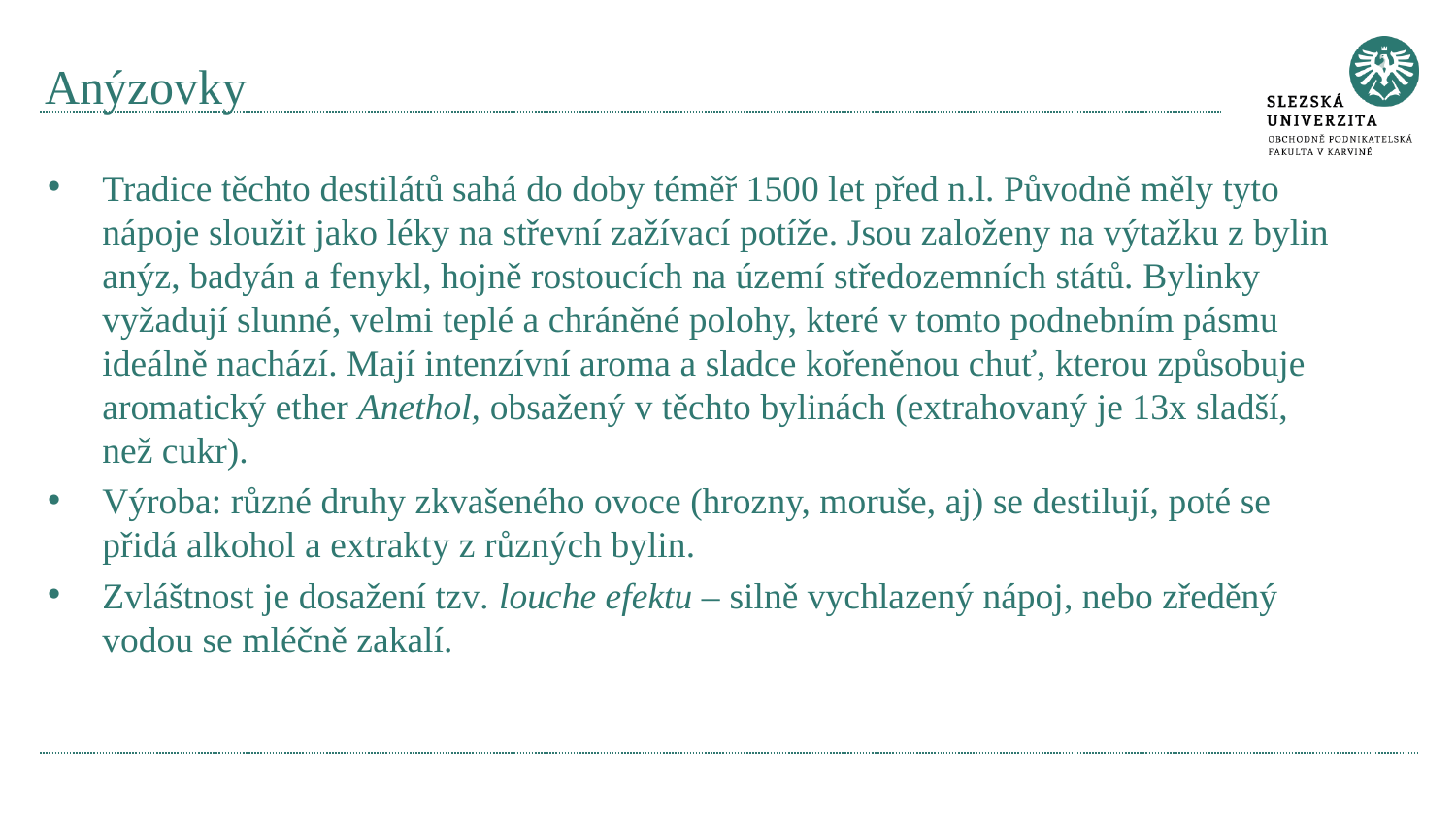

# Anýzovky
Tradice těchto destilátů sahá do doby téměř 1500 let před n.l. Původně měly tyto nápoje sloužit jako léky na střevní zažívací potíže. Jsou založeny na výtažku z bylin anýz, badyán a fenykl, hojně rostoucích na území středozemních států. Bylinky vyžadují slunné, velmi teplé a chráněné polohy, které v tomto podnebním pásmu ideálně nachází. Mají intenzívní aroma a sladce kořeněnou chuť, kterou způsobuje aromatický ether Anethol, obsažený v těchto bylinách (extrahovaný je 13x sladší, než cukr).
Výroba: různé druhy zkvašeného ovoce (hrozny, moruše, aj) se destilují, poté se přidá alkohol a extrakty z různých bylin.
Zvláštnost je dosažení tzv. louche efektu – silně vychlazený nápoj, nebo zředěný vodou se mléčně zakalí.